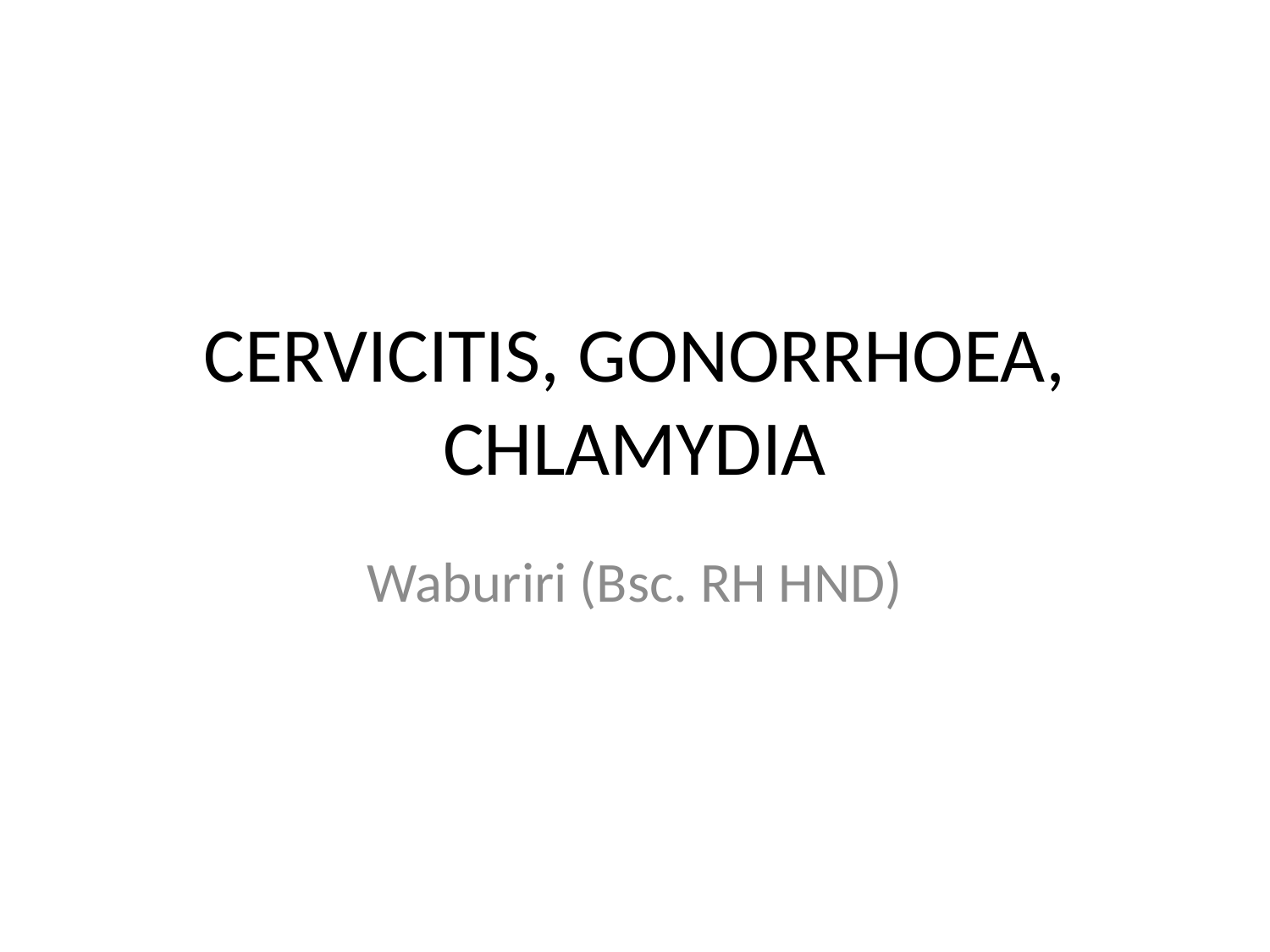

# CERVICITIS, GONORRHOEA, CHLAMYDIA
Waburiri (Bsc. RH HND)